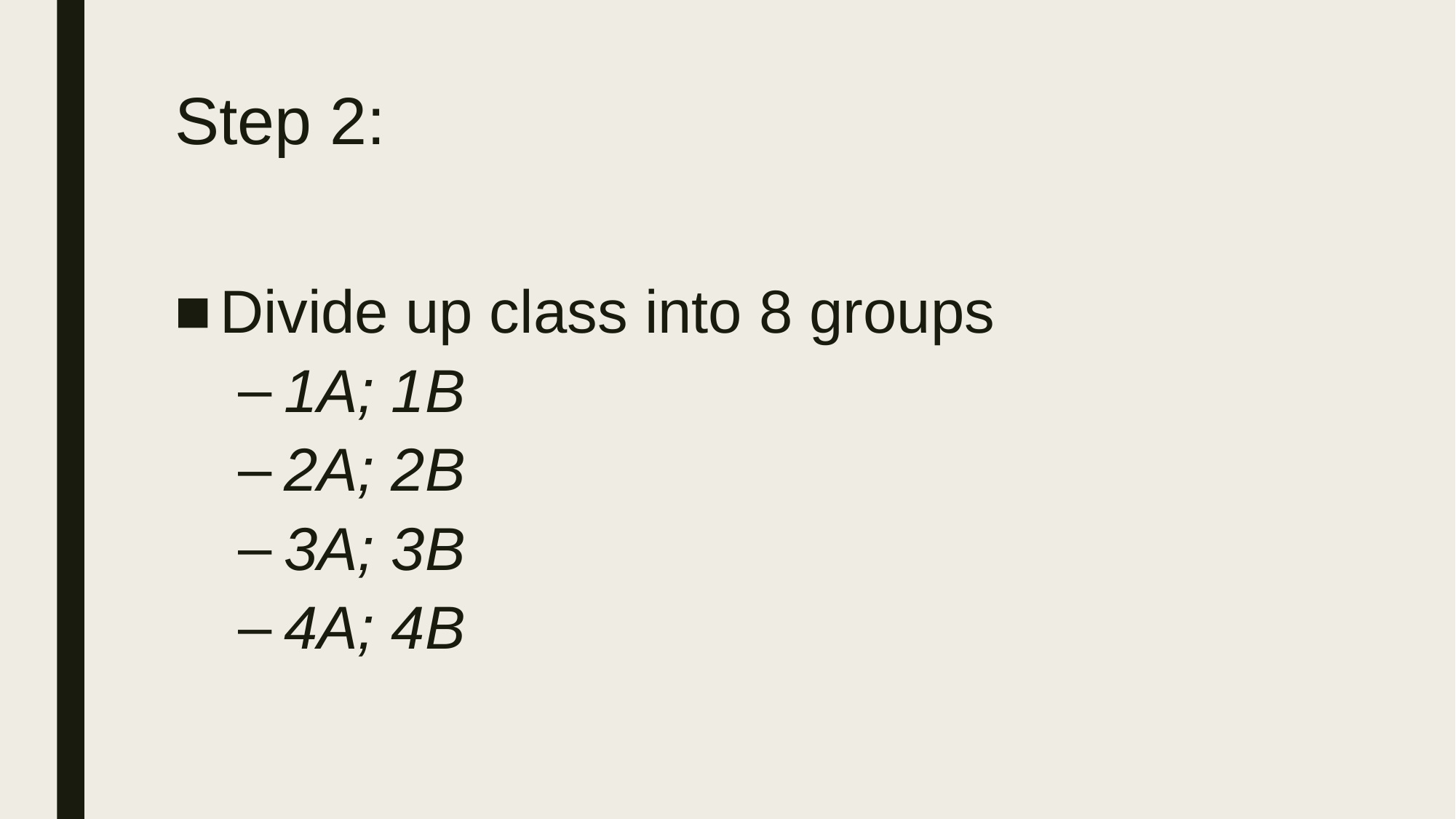

# Step 2:
Divide up class into 8 groups
1A; 1B
2A; 2B
3A; 3B
4A; 4B